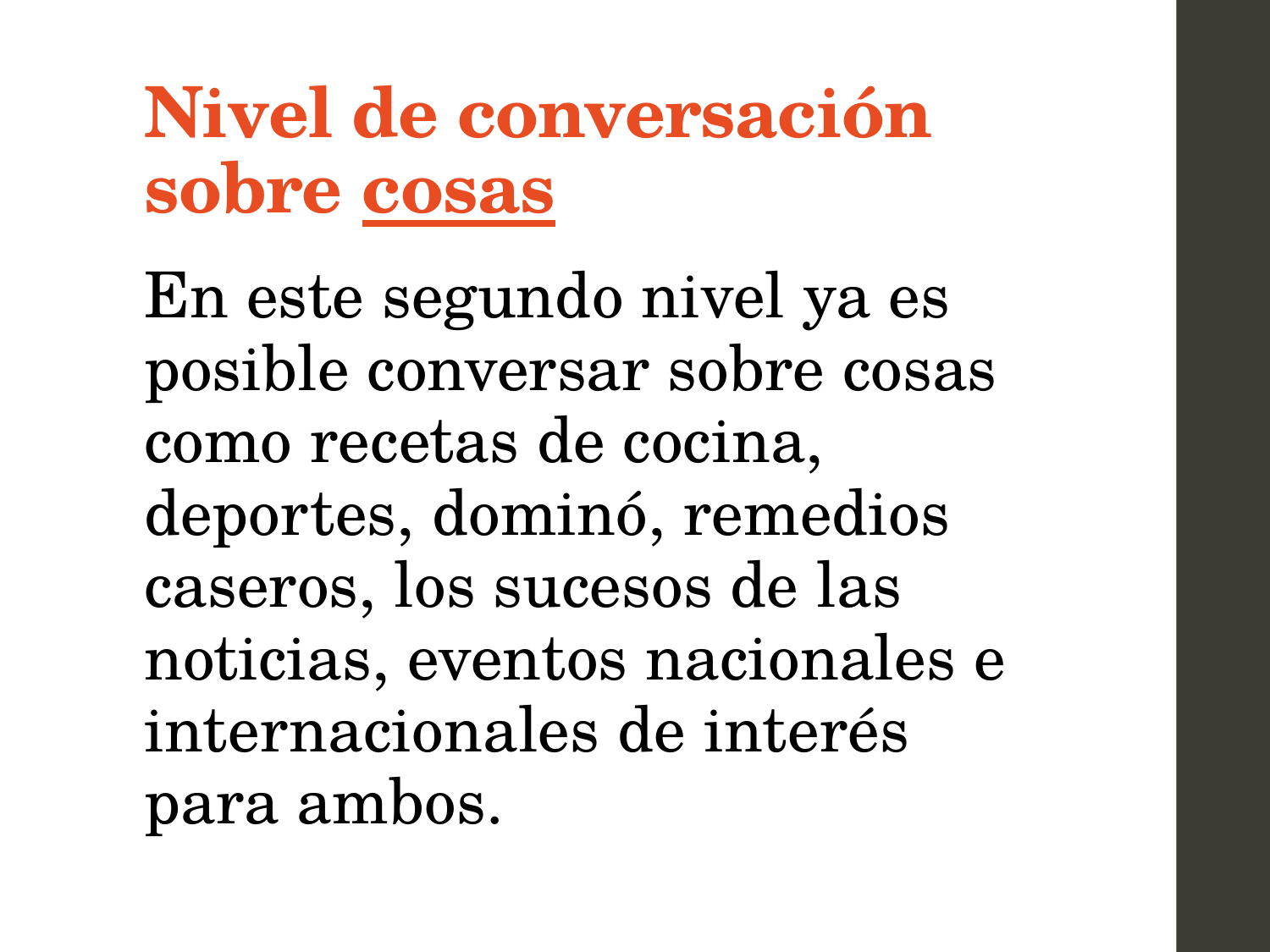

# Nivel de conversación sobre cosas
En este segundo nivel ya es posible conversar sobre cosas como recetas de cocina, deportes, dominó, remedios caseros, los sucesos de las noticias, eventos nacionales e internacionales de interés para ambos.